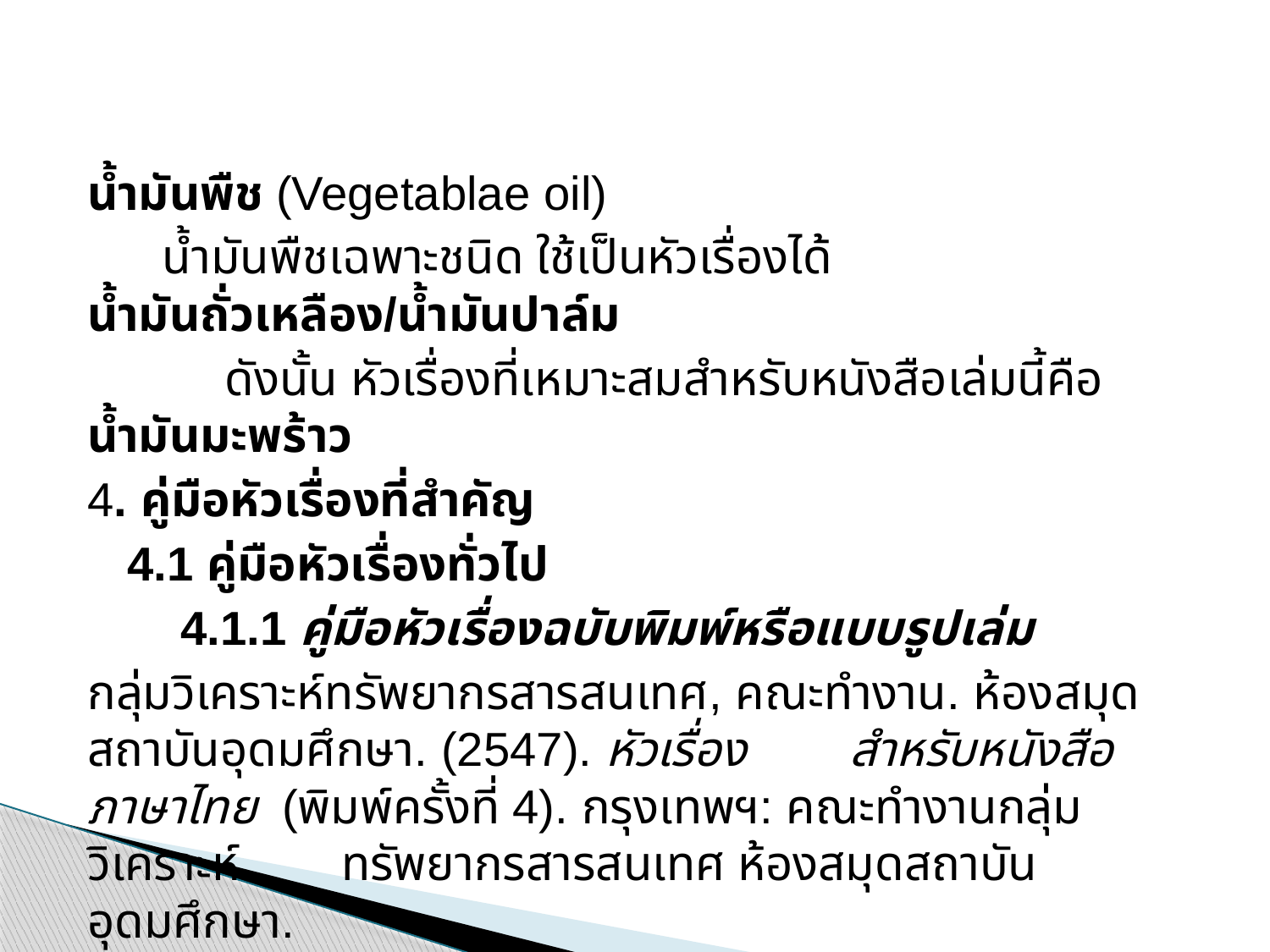

น้ำมันพืช (Vegetablae oil)
      น้ำมันพืชเฉพาะชนิด ใช้เป็นหัวเรื่องได้ น้ำมันถั่วเหลือง/น้ำมันปาล์ม
           ดังนั้น หัวเรื่องที่เหมาะสมสำหรับหนังสือเล่มนี้คือ  น้ำมันมะพร้าว
4. คู่มือหัวเรื่องที่สำคัญ
   4.1 คู่มือหัวเรื่องทั่วไป
       4.1.1 คู่มือหัวเรื่องฉบับพิมพ์หรือแบบรูปเล่ม
กลุ่มวิเคราะห์ทรัพยากรสารสนเทศ, คณะทำงาน. ห้องสมุดสถาบันอุดมศึกษา. (2547). หัวเรื่อง	สำหรับหนังสือภาษาไทย  (พิมพ์ครั้งที่ 4). กรุงเทพฯ: คณะทำงานกลุ่มวิเคราะห์	ทรัพยากรสารสนเทศ ห้องสมุดสถาบันอุดมศึกษา.